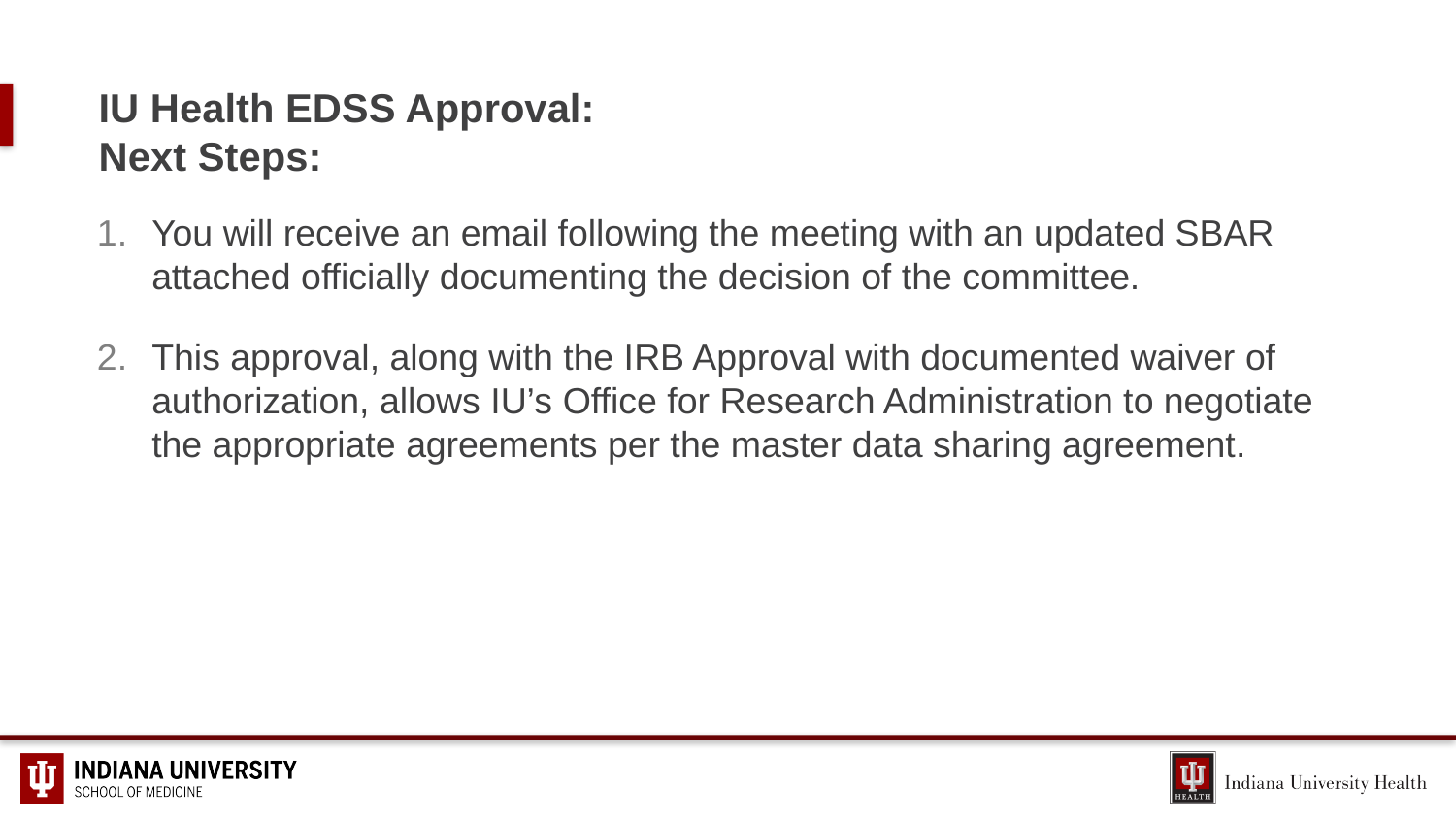

# IU Health EDSS Approval: Next Steps:
You will receive an email following the meeting with an updated SBAR attached officially documenting the decision of the committee.
This approval, along with the IRB Approval with documented waiver of authorization, allows IU’s Office for Research Administration to negotiate the appropriate agreements per the master data sharing agreement.